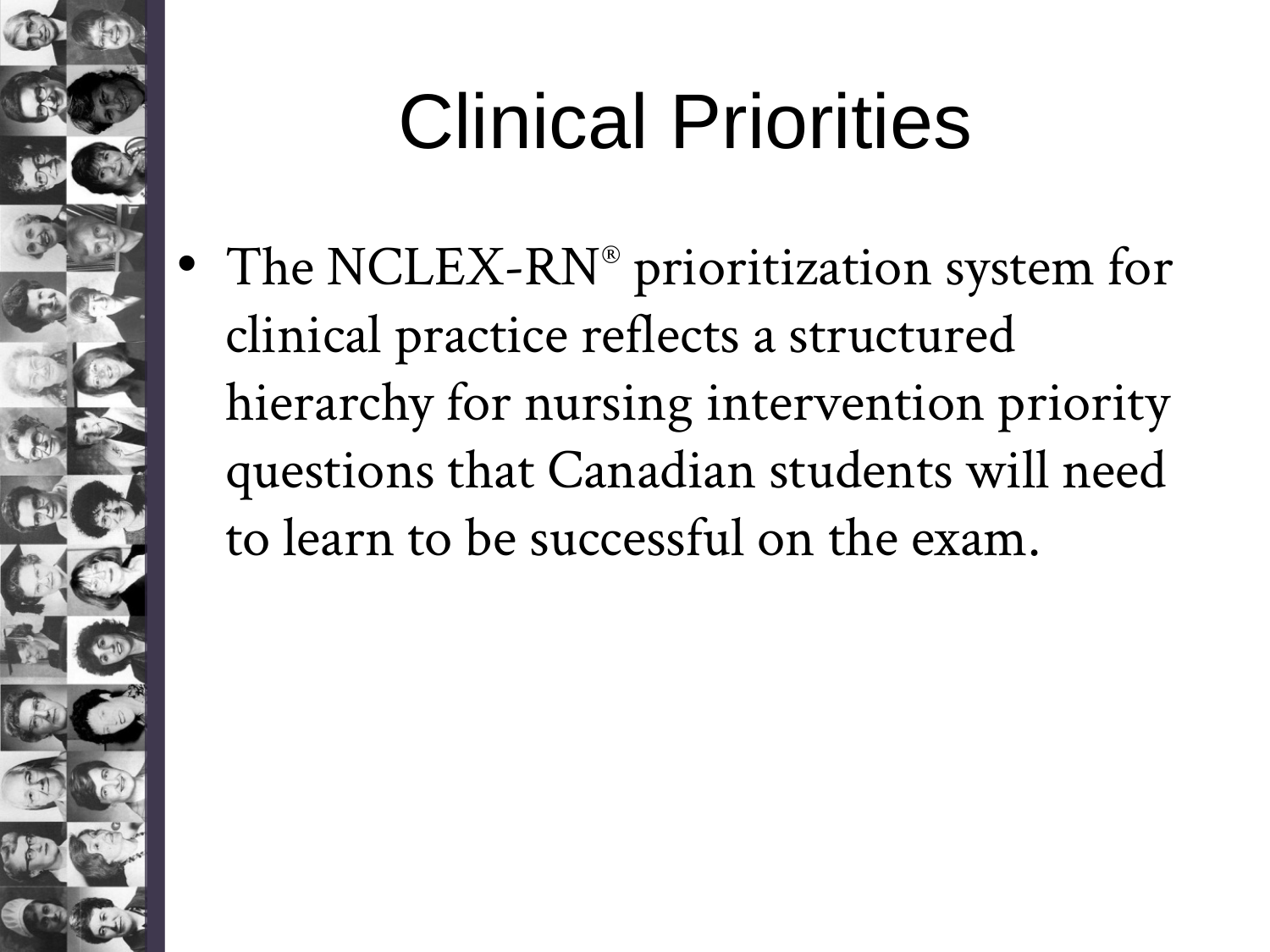

# Clinical Priorities
The NCLEX-RN® prioritization system for clinical practice reflects a structured hierarchy for nursing intervention priority questions that Canadian students will need to learn to be successful on the exam.